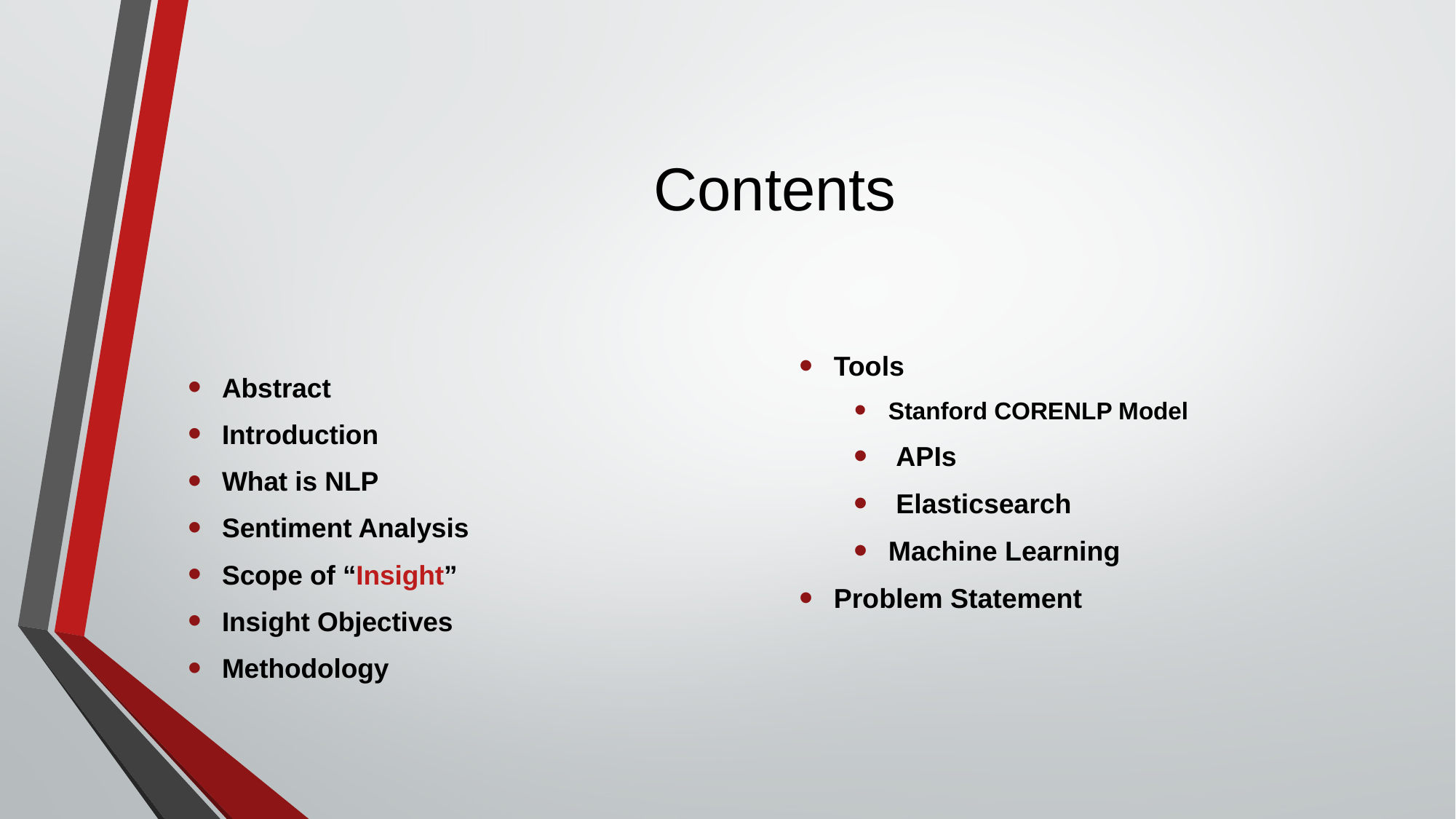

# Contents

Abstract
Introduction
What is NLP
Sentiment Analysis
Scope of “Insight”
Insight Objectives
Methodology

Tools
Stanford CORENLP Model
 APIs
 Elasticsearch
Machine Learning
Problem Statement